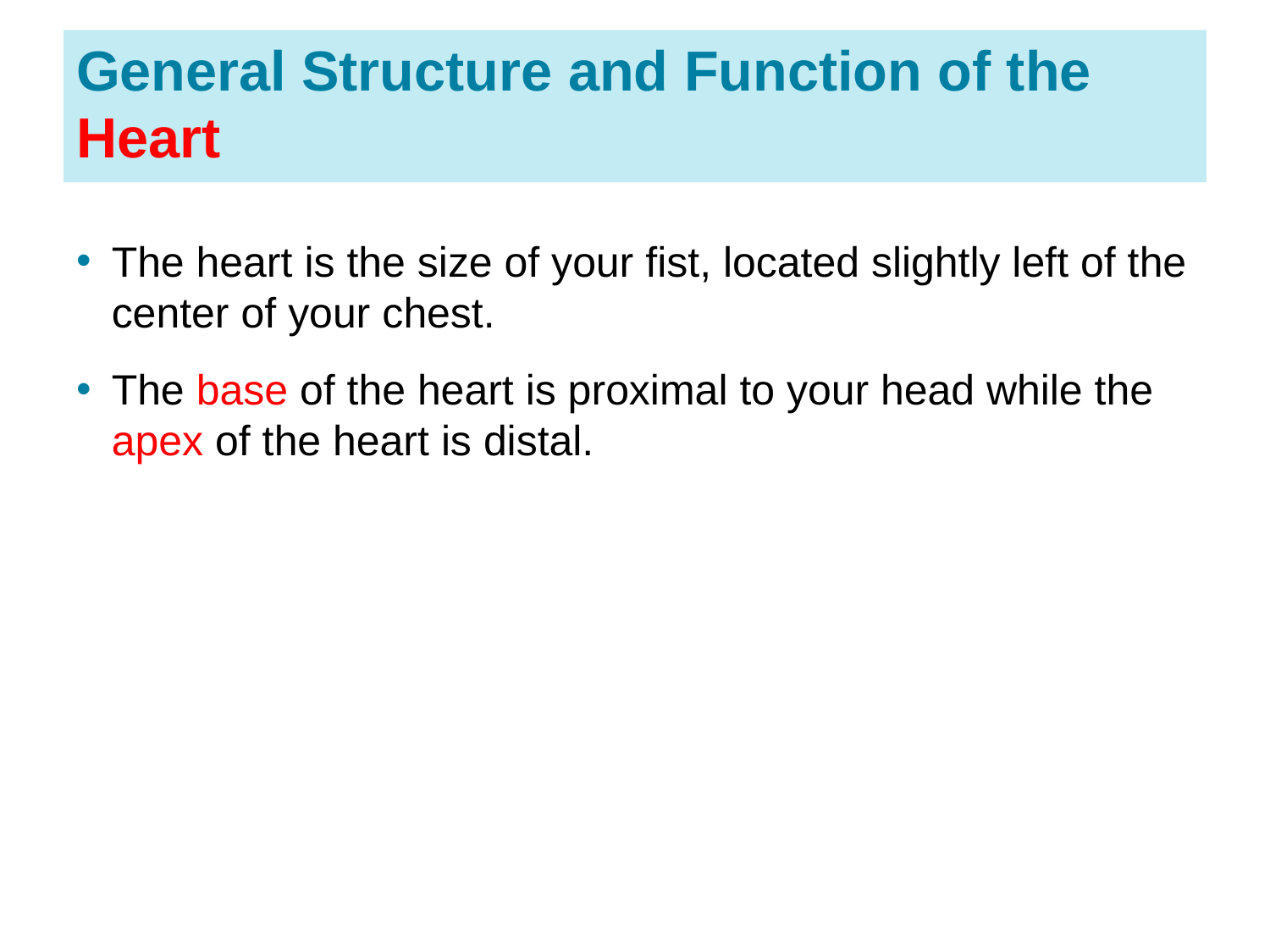

7
# General Structure and Function of the Heart
The heart is the size of your fist, located slightly left of the center of your chest.
The base of the heart is proximal to your head while the apex of the heart is distal.